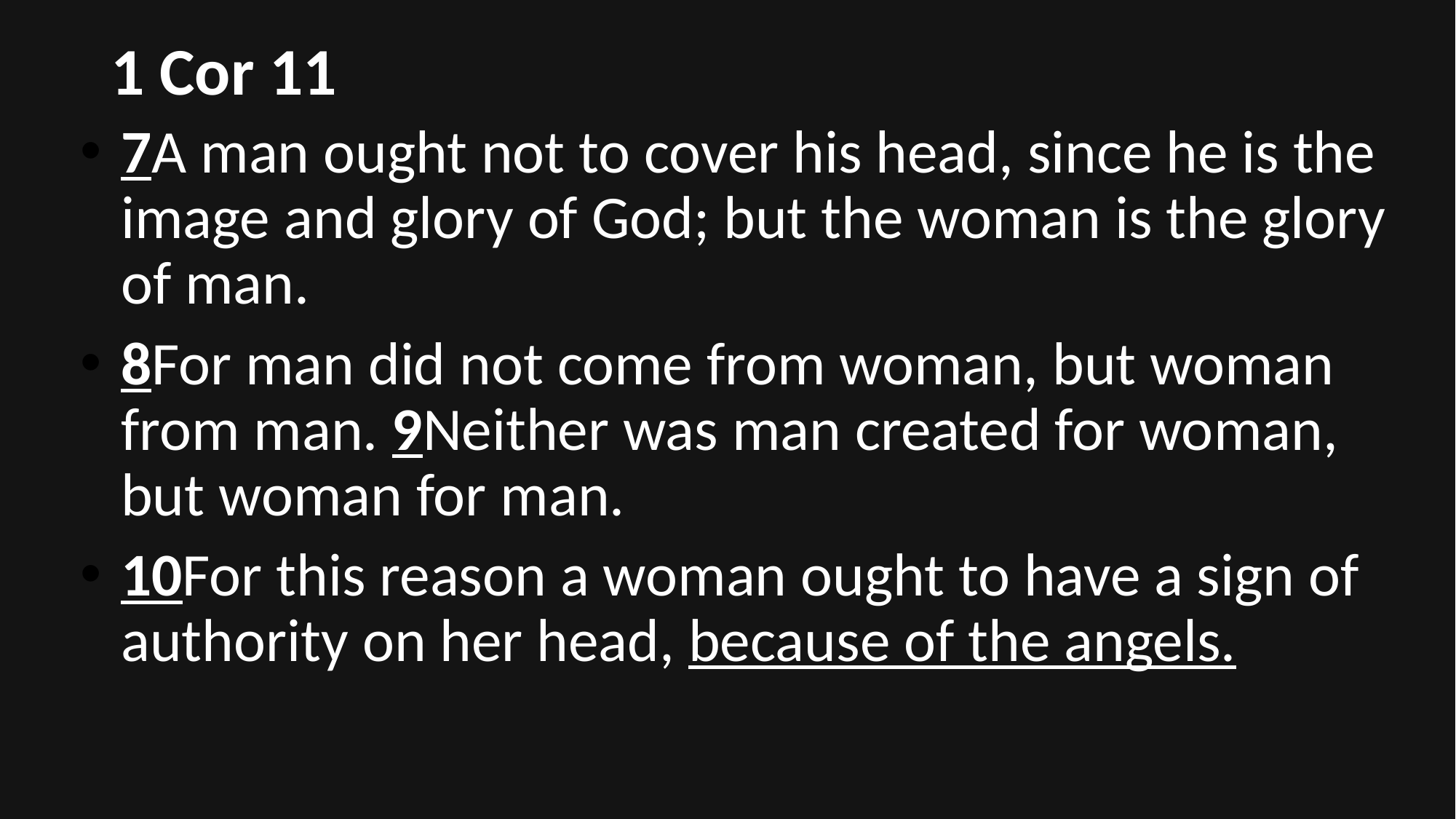

# 1 Cor 11
7A man ought not to cover his head, since he is the image and glory of God; but the woman is the glory of man.
8For man did not come from woman, but woman from man. 9Neither was man created for woman, but woman for man.
10For this reason a woman ought to have a sign of authority on her head, because of the angels.